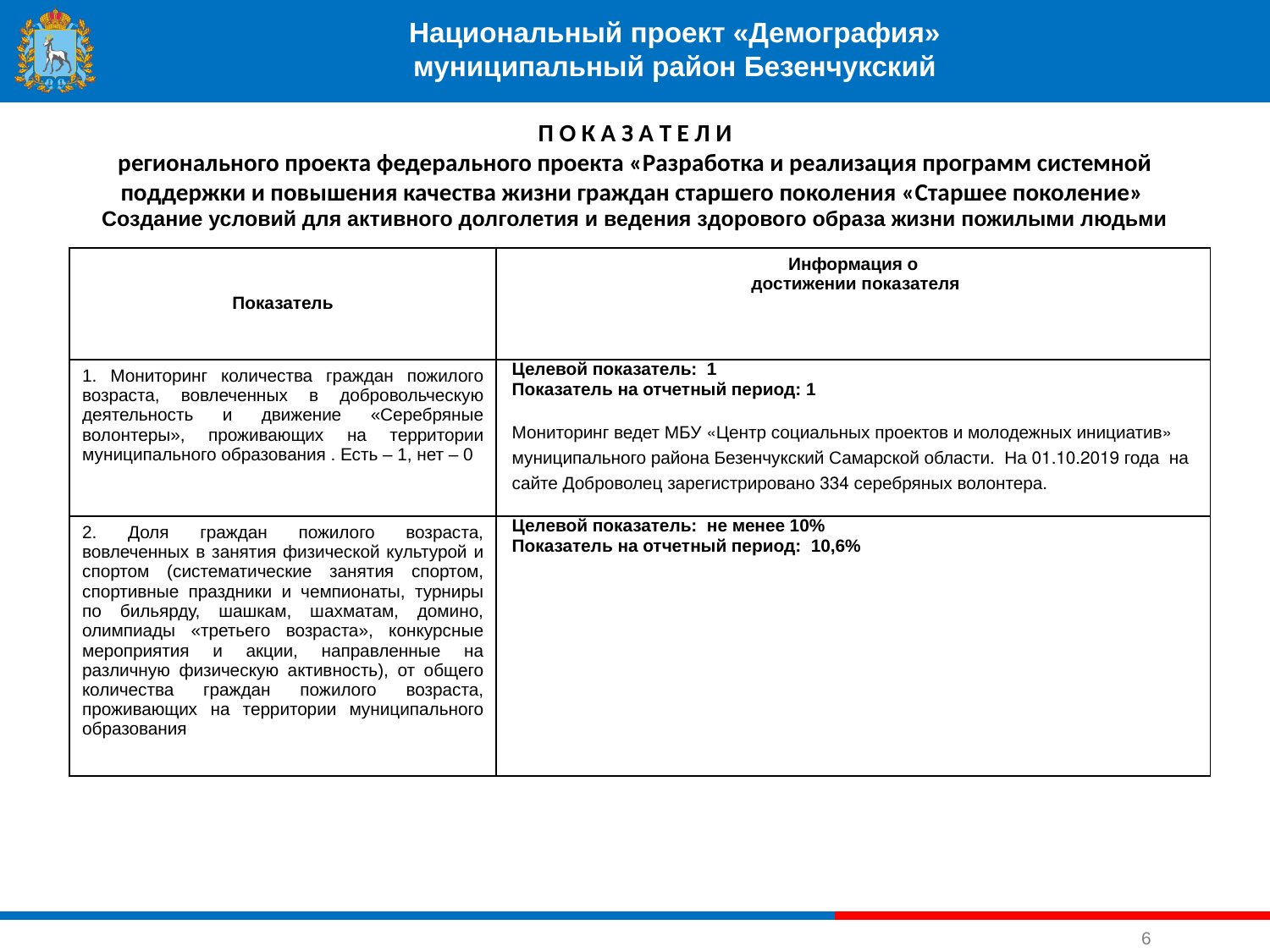

#
Национальный проект «Демография»
муниципальный район Безенчукский
П О К А З А Т Е Л И
регионального проекта федерального проекта «Разработка и реализация программ системной
поддержки и повышения качества жизни граждан старшего поколения «Старшее поколение»
Создание условий для активного долголетия и ведения здорового образа жизни пожилыми людьми

| Показатель | Информация о достижении показателя |
| --- | --- |
| 1. Мониторинг количества граждан пожилого возраста, вовлеченных в добровольческую деятельность и движение «Серебряные волонтеры», проживающих на территории муниципального образования . Есть – 1, нет – 0 | Целевой показатель: 1 Показатель на отчетный период: 1 Мониторинг ведет МБУ «Центр социальных проектов и молодежных инициатив» муниципального района Безенчукский Самарской области. На 01.10.2019 года на сайте Доброволец зарегистрировано 334 серебряных волонтера. |
| 2. Доля граждан пожилого возраста, вовлеченных в занятия физической культурой и спортом (систематические занятия спортом, спортивные праздники и чемпионаты, турниры по бильярду, шашкам, шахматам, домино, олимпиады «третьего возраста», конкурсные мероприятия и акции, направленные на различную физическую активность), от общего количества граждан пожилого возраста, проживающих на территории муниципального образования | Целевой показатель: не менее 10% Показатель на отчетный период: 10,6% |
6